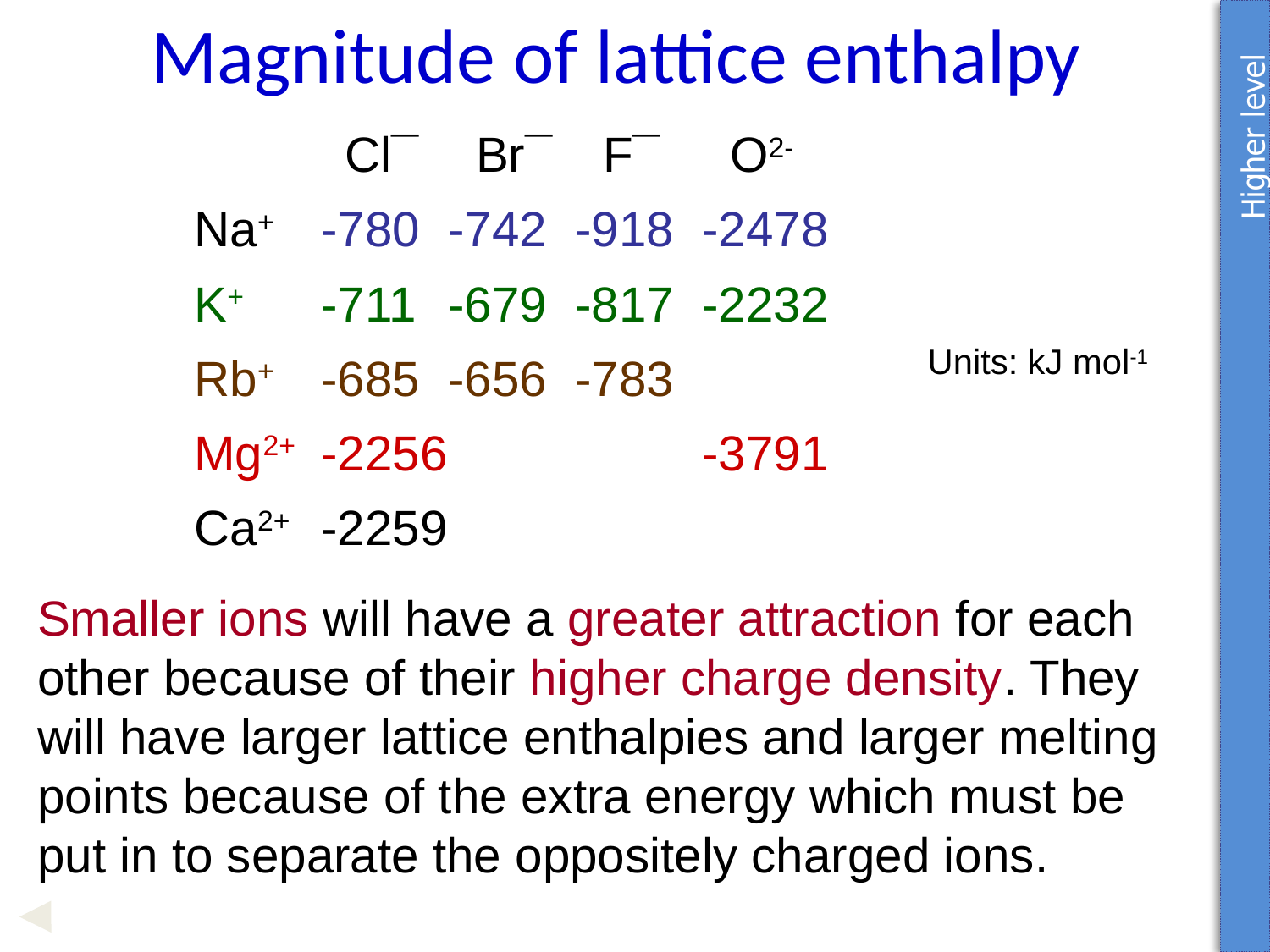

Magnitude of lattice enthalpy
                                                                         Higher level
		  Cl¯	  Br¯	  F¯	  O2-
	Na+	-780	-742	-918	-2478
	K+	-711	-679	-817	-2232
	Rb+	-685	-656	-783
	Mg2+	-2256			-3791
	Ca2+	-2259
Units: kJ mol-1
Smaller ions will have a greater attraction for each other because of their higher charge density. They will have larger lattice enthalpies and larger melting points because of the extra energy which must be put in to separate the oppositely charged ions.